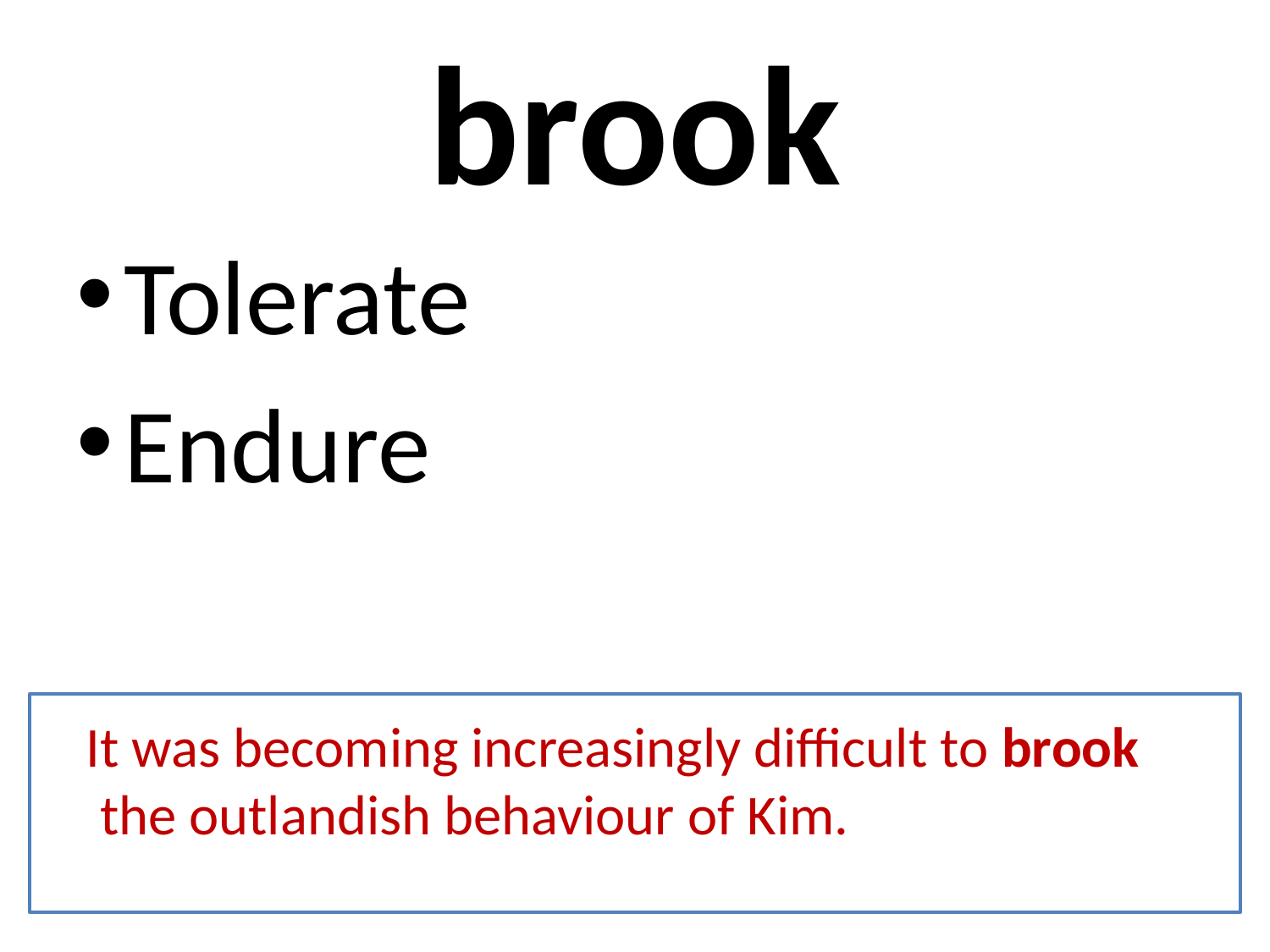

# brook
Tolerate
Endure

   It was becoming increasingly difficult to brook the outlandish behaviour of Kim.